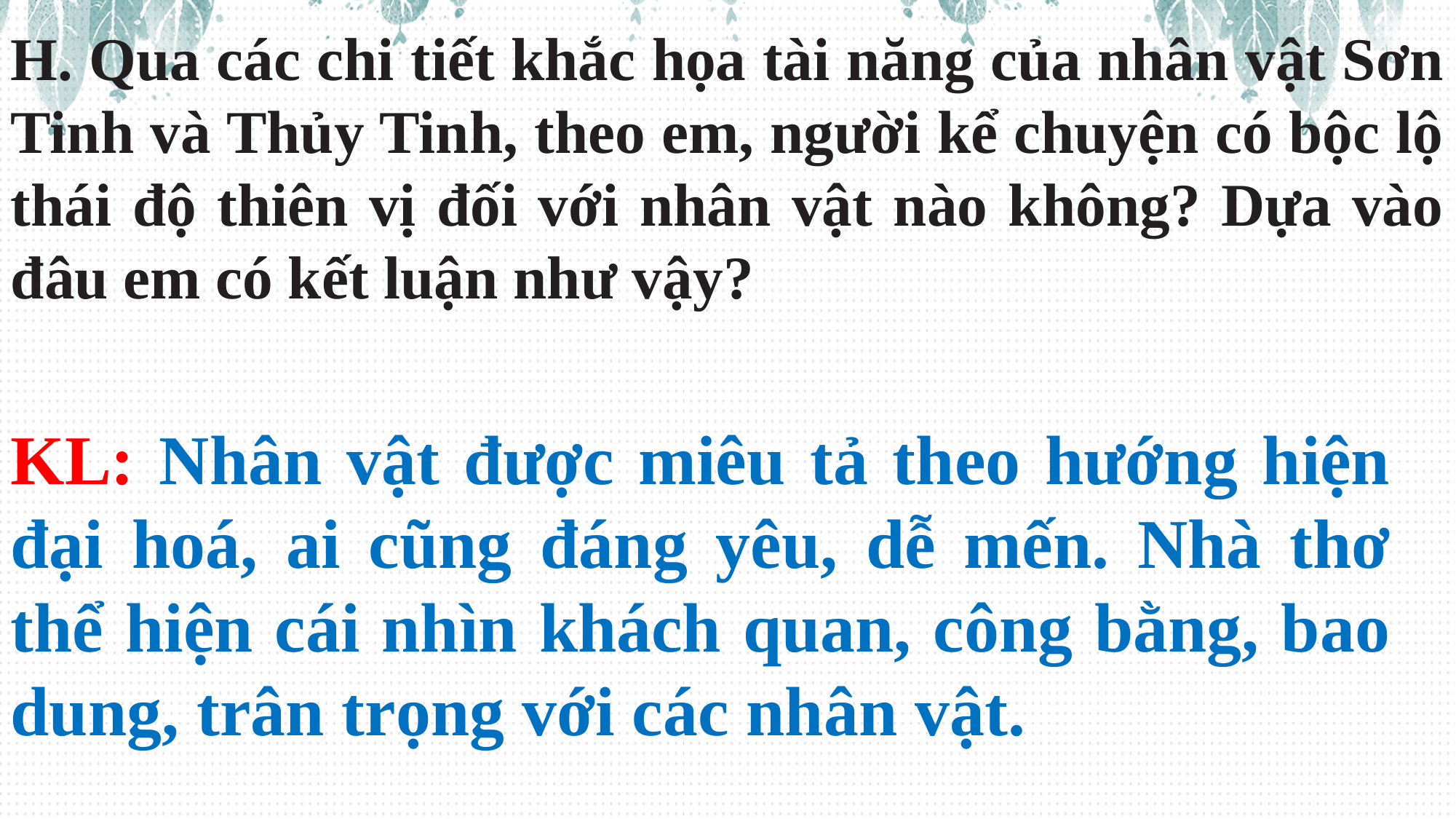

H. Qua các chi tiết khắc họa tài năng của nhân vật Sơn Tinh và Thủy Tinh, theo em, người kể chuyện có bộc lộ thái độ thiên vị đối với nhân vật nào không? Dựa vào đâu em có kết luận như vậy?
KL: Nhân vật được miêu tả theo hướng hiện đại hoá, ai cũng đáng yêu, dễ mến. Nhà thơ thể hiện cái nhìn khách quan, công bằng, bao dung, trân trọng với các nhân vật.